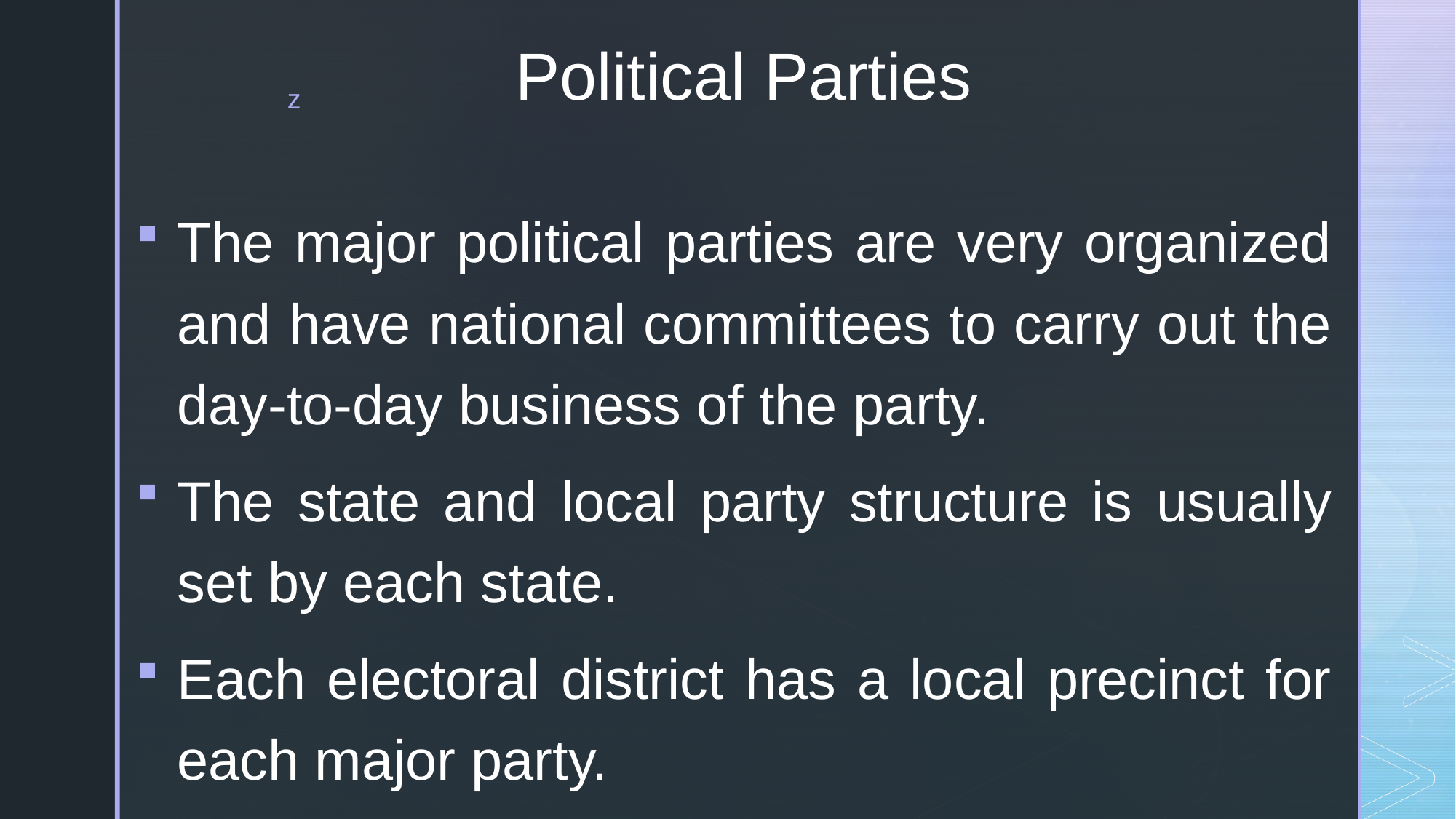

# Political Parties
The major political parties are very organized and have national committees to carry out the day-to-day business of the party.
The state and local party structure is usually set by each state.
Each electoral district has a local precinct for each major party.